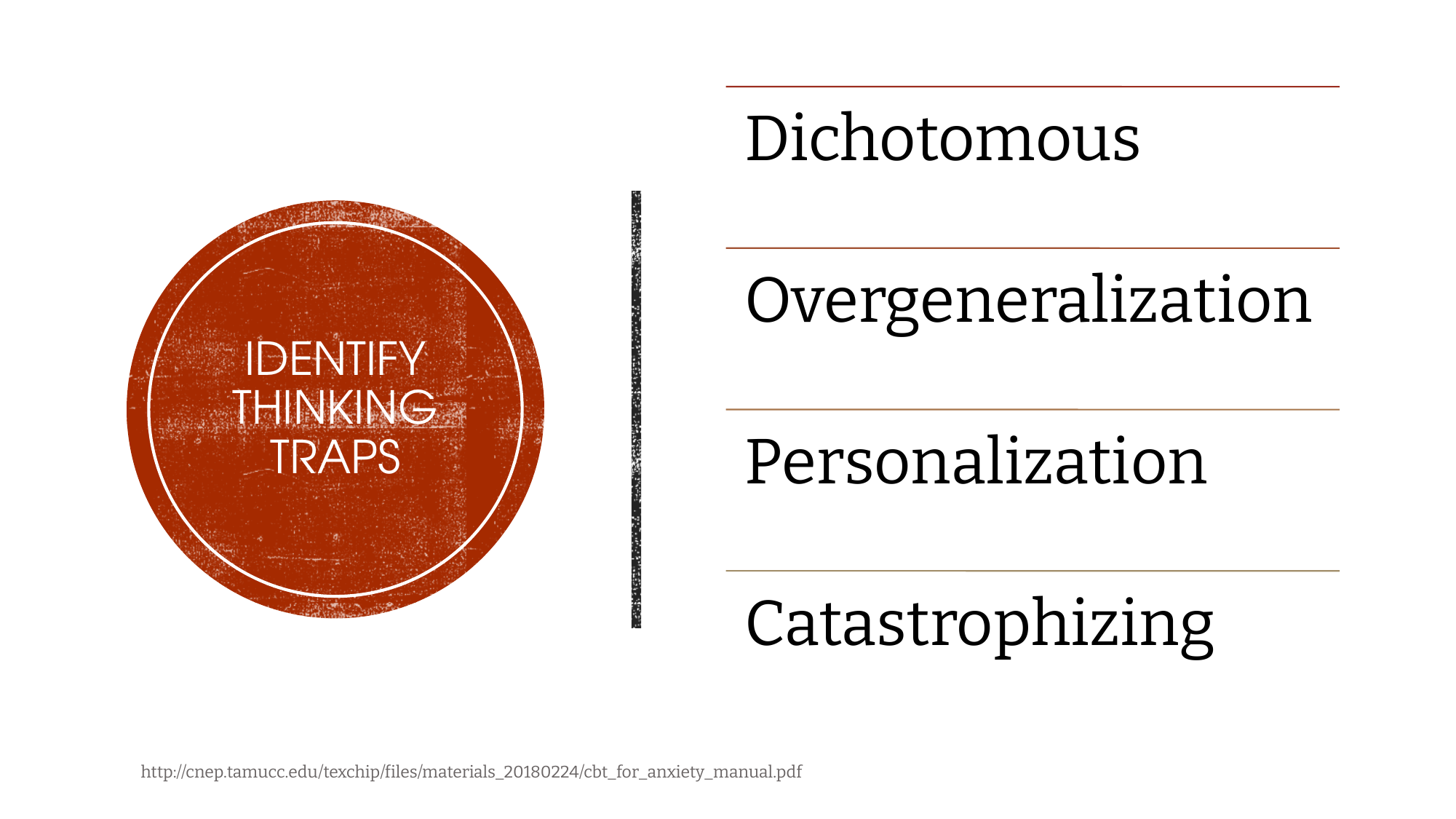

Dichotomous
Overgeneralization
Personalization
Catastrophizing

# Identify thinking traps

http://cnep.tamucc.edu/texchip/files/materials_20180224/cbt_for_anxiety_manual.pdf